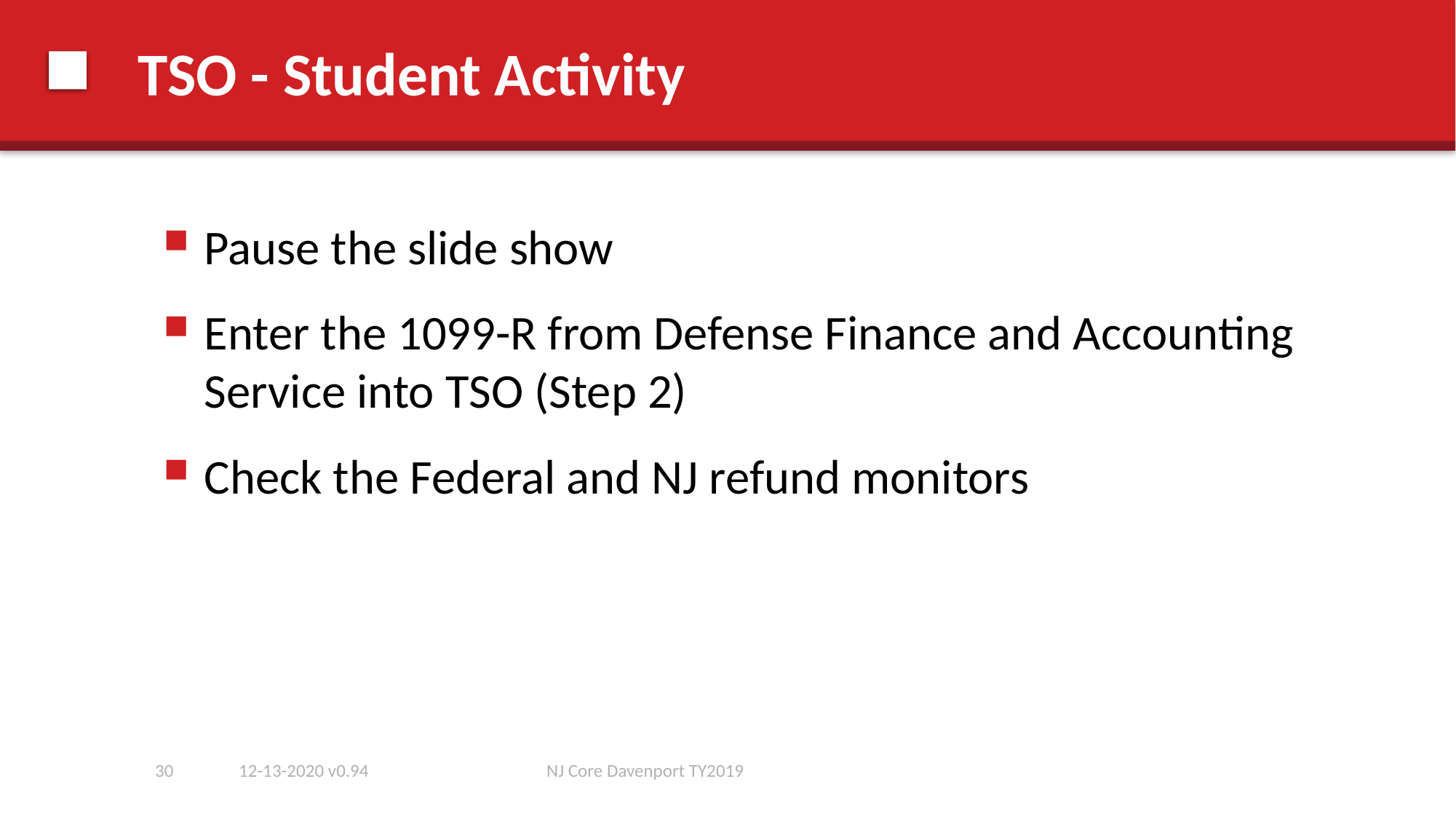

# TSO - Student Activity
Pause the slide show
Enter the 1099-R from Defense Finance and Accounting Service into TSO (Step 2)
Check the Federal and NJ refund monitors
30
12-13-2020 v0.94
NJ Core Davenport TY2019